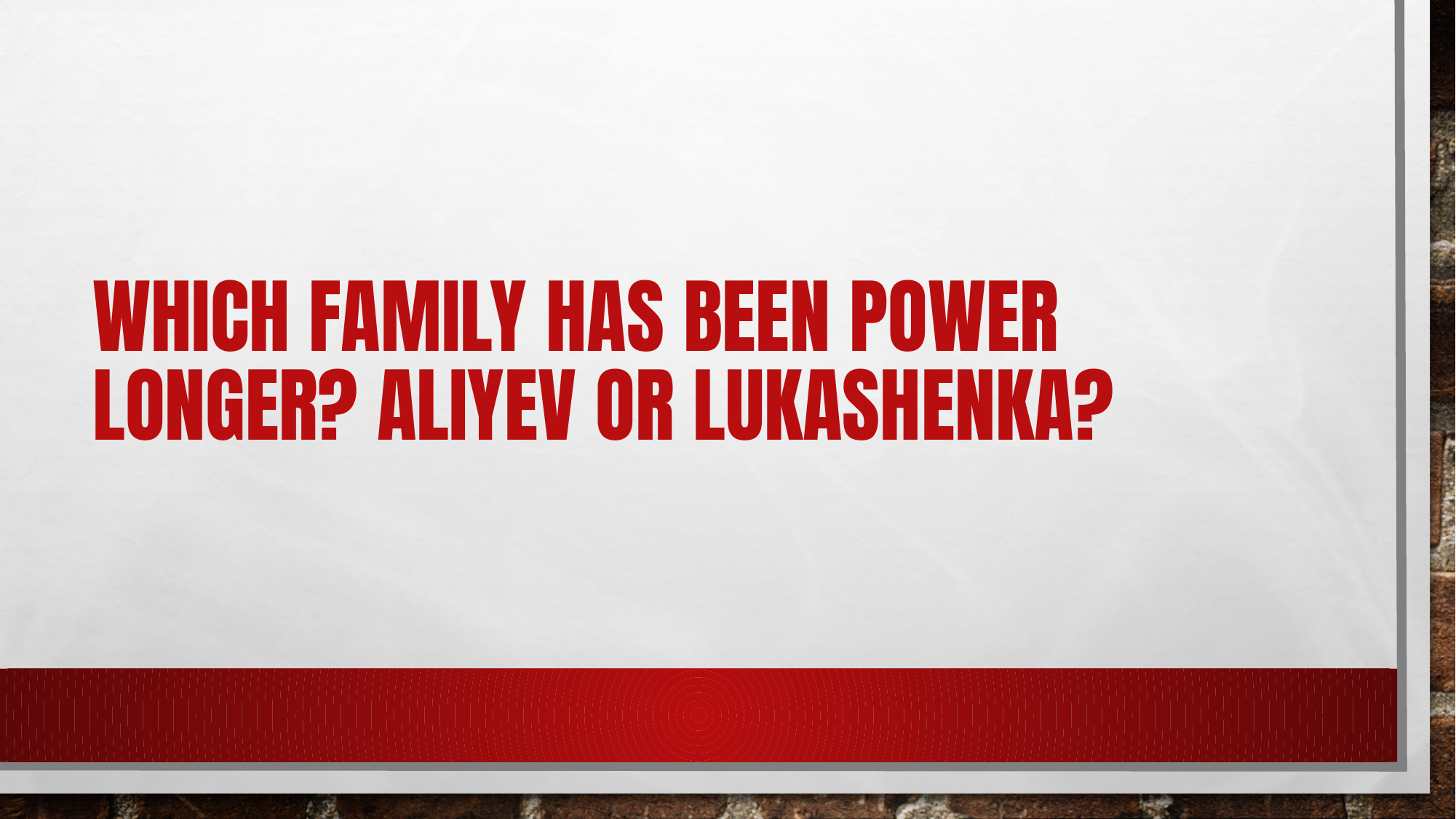

# Which family has been power longer? Aliyev or lukashenka?